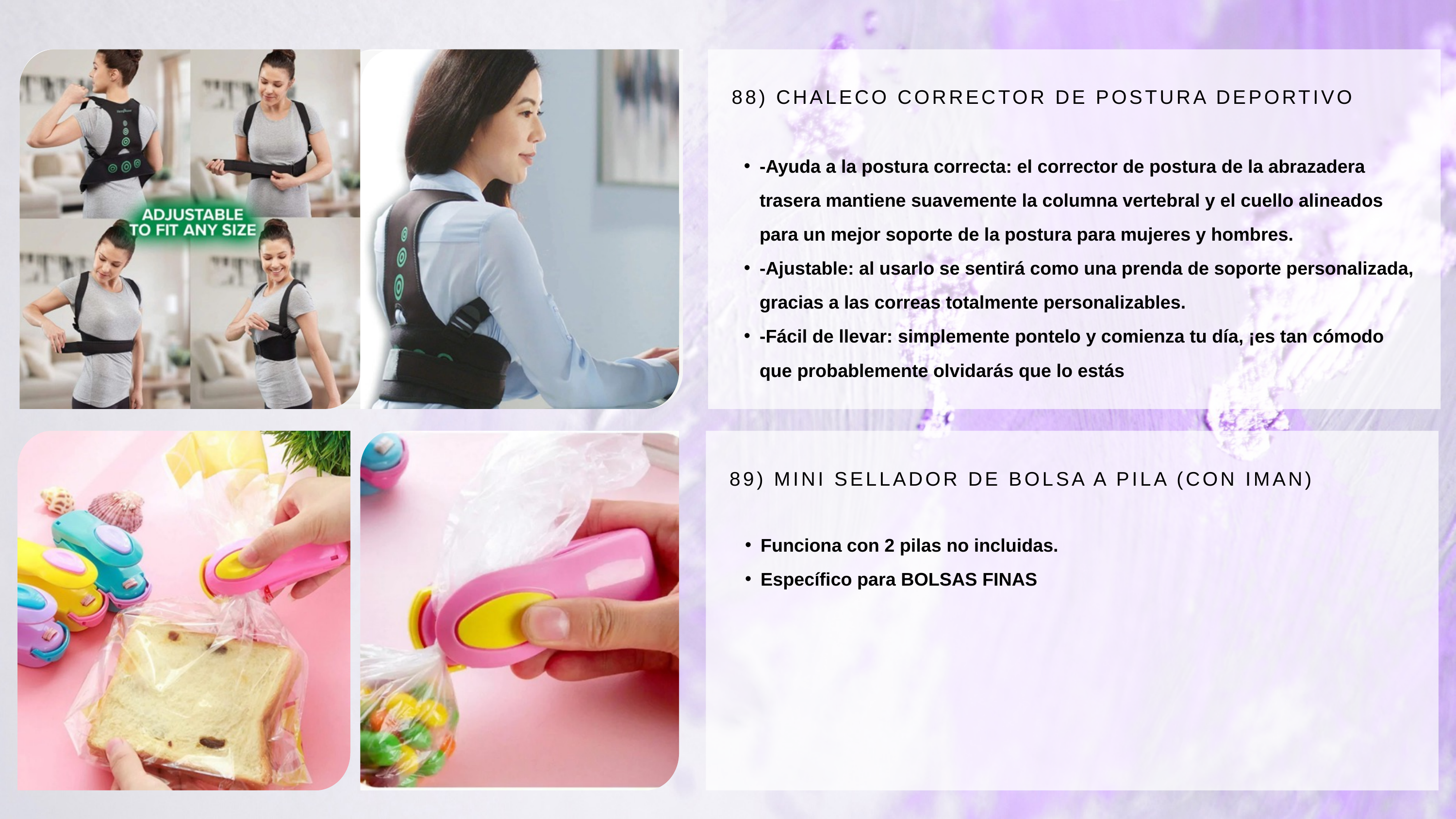

88) CHALECO CORRECTOR DE POSTURA DEPORTIVO

-Ayuda a la postura correcta: el corrector de postura de la abrazadera trasera mantiene suavemente la columna vertebral y el cuello alineados para un mejor soporte de la postura para mujeres y hombres.
-Ajustable: al usarlo se sentirá como una prenda de soporte personalizada, gracias a las correas totalmente personalizables.
-Fácil de llevar: simplemente pontelo y comienza tu día, ¡es tan cómodo que probablemente olvidarás que lo estás

89) MINI SELLADOR DE BOLSA A PILA (CON IMAN)

Funciona con 2 pilas no incluidas.
Específico para BOLSAS FINAS